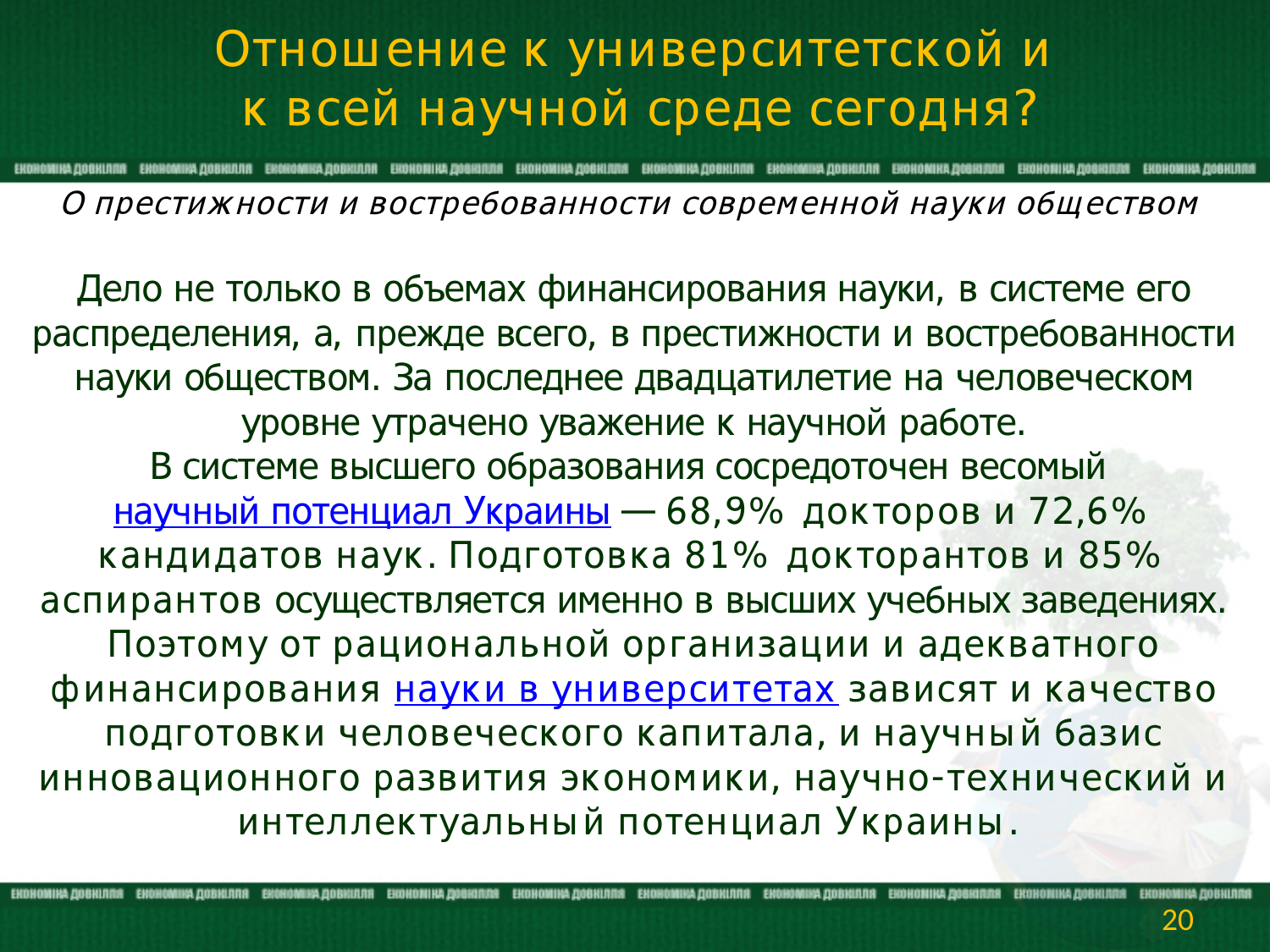

# Отношение к университетской и к всей научной среде сегодня?
О престижности и востребованности современной науки обществом

Дело не только в объемах финансирования науки, в системе его распределения, а, прежде всего, в престижности и востребованности науки обществом. За последнее двадцатилетие на человеческом уровне утрачено уважение к научной работе.
В системе высшего образования сосредоточен весомый научный потенциал Украины — 68,9% докторов и 72,6% кандидатов наук. Подготовка 81% докторантов и 85% аспирантов осуществляется именно в высших учебных заведениях.
Поэтому от рациональной организации и адекватного финансирования науки в университетах зависят и качество подготовки человеческого капитала, и научный базис инновационного развития экономики, научно-технический и интеллектуальный потенциал Украины.
20